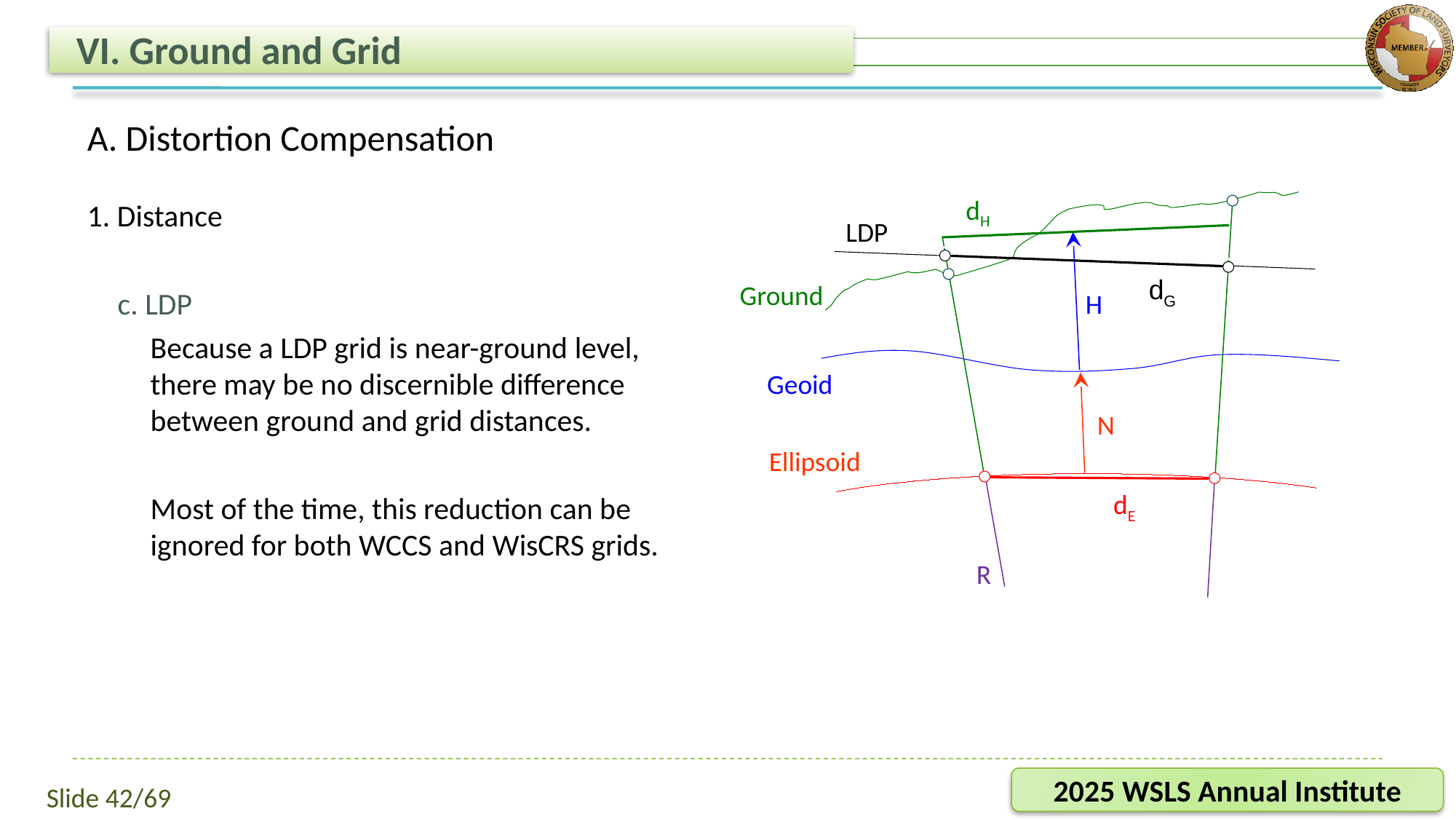

# VI. Ground and Grid
A. Distortion Compensation

dH

Ground
H

Geoid
N
Ellipsoid

R
dE
1. Distance

c. LDP
Because a LDP grid is near-ground level, there may be no discernible difference between ground and grid distances.

Most of the time, this reduction can be ignored for both WCCS and WisCRS grids.

LDP
`
`
dG